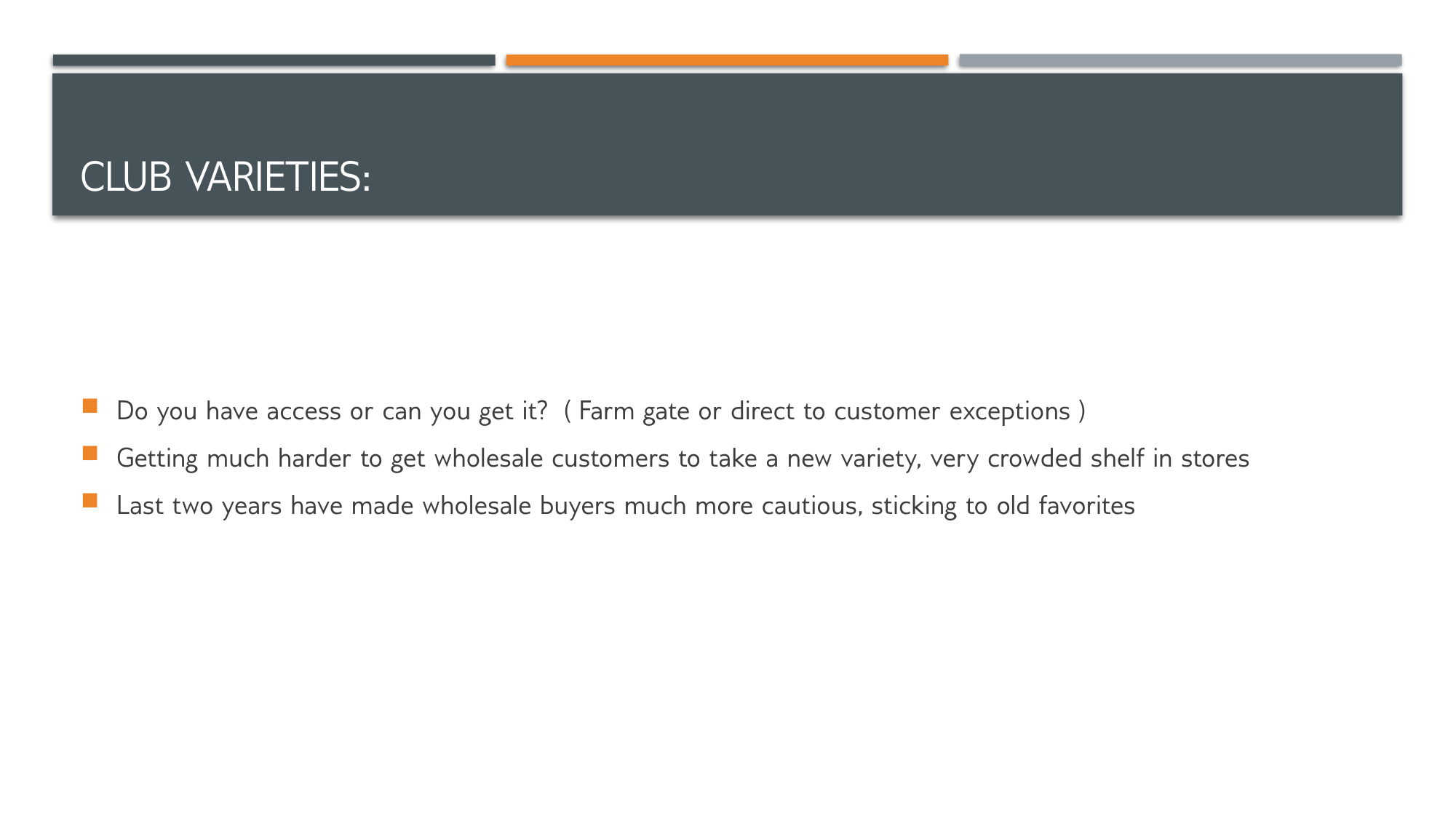

# Club Varieties:
Do you have access or can you get it?  ( Farm gate or direct to customer exceptions )
Getting much harder to get wholesale customers to take a new variety, very crowded shelf in stores
Last two years have made wholesale buyers much more cautious, sticking to old favorites